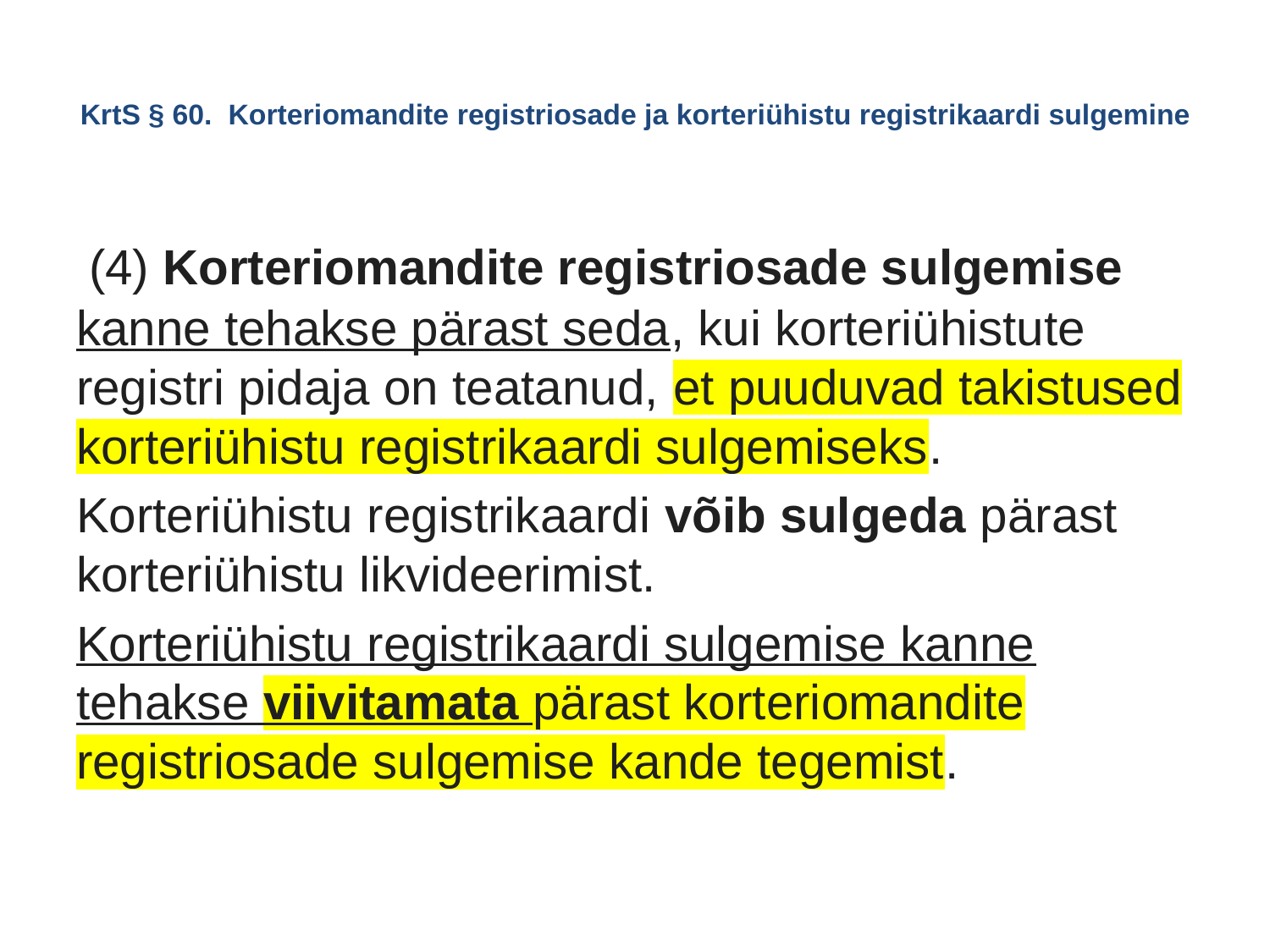

# KrtS § 60.  Korteriomandite registriosade ja korteriühistu registrikaardi sulgemine
 (4) Korteriomandite registriosade sulgemise kanne tehakse pärast seda, kui korteriühistute registri pidaja on teatanud, et puuduvad takistused korteriühistu registrikaardi sulgemiseks.
Korteriühistu registrikaardi võib sulgeda pärast korteriühistu likvideerimist.
Korteriühistu registrikaardi sulgemise kanne tehakse viivitamata pärast korteriomandite registriosade sulgemise kande tegemist.